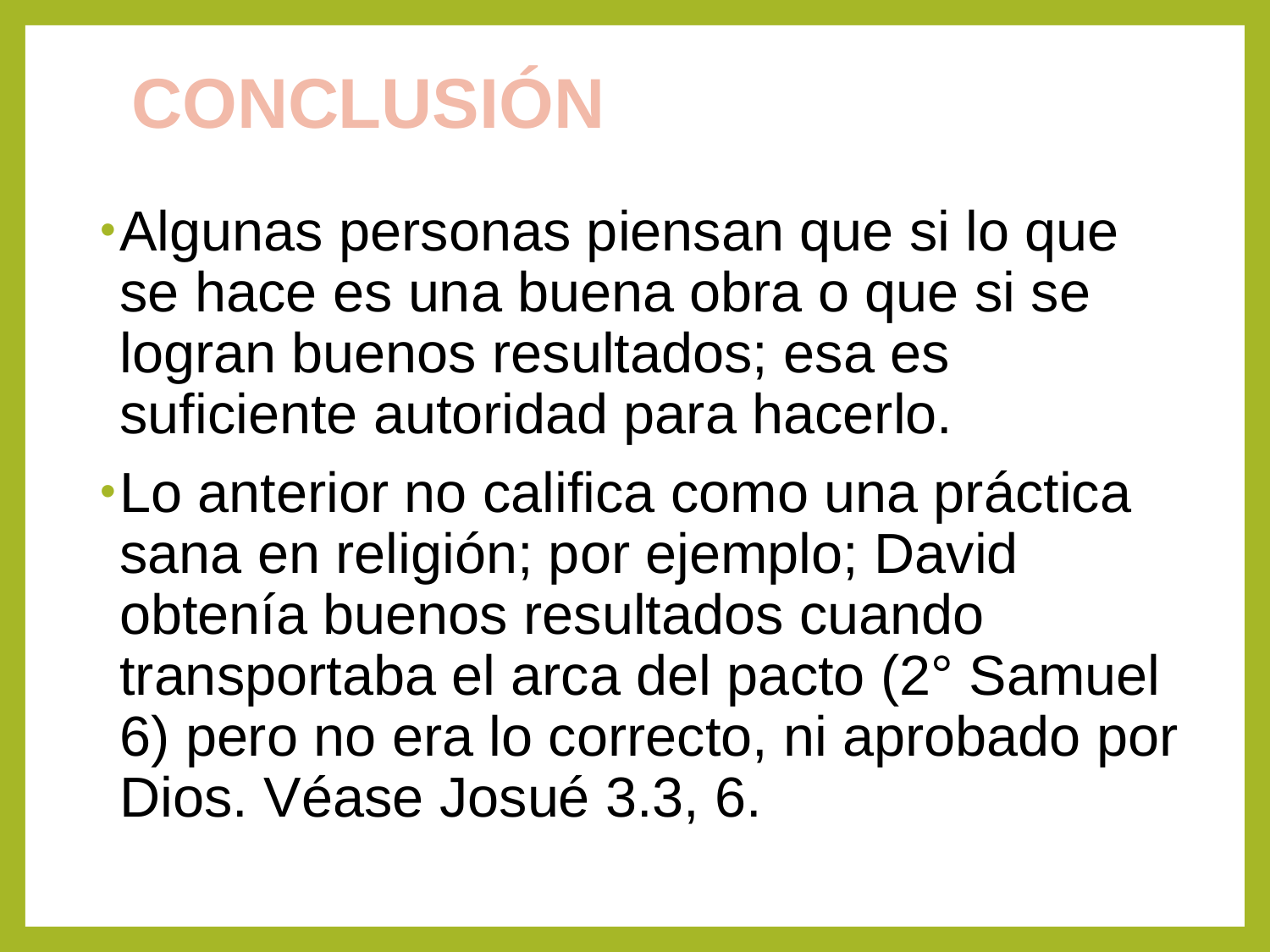

# CONCLUSIÓN
Algunas personas piensan que si lo que se hace es una buena obra o que si se logran buenos resultados; esa es suficiente autoridad para hacerlo.
Lo anterior no califica como una práctica sana en religión; por ejemplo; David obtenía buenos resultados cuando transportaba el arca del pacto (2° Samuel 6) pero no era lo correcto, ni aprobado por Dios. Véase Josué 3.3, 6.